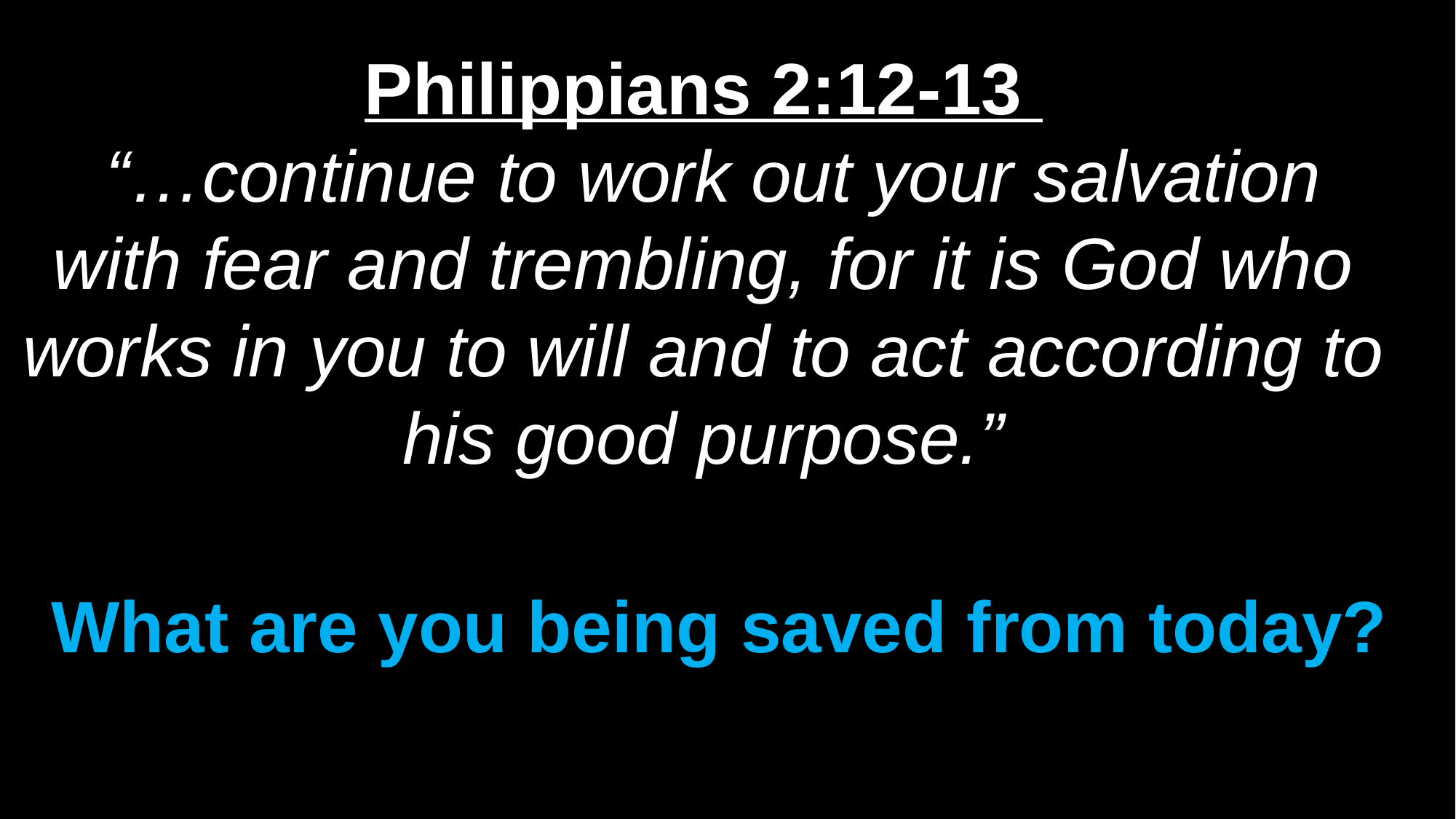

Philippians 2:12-13
 “…continue to work out your salvation with fear and trembling, for it is God who works in you to will and to act according to his good purpose.”
What are you being saved from today?